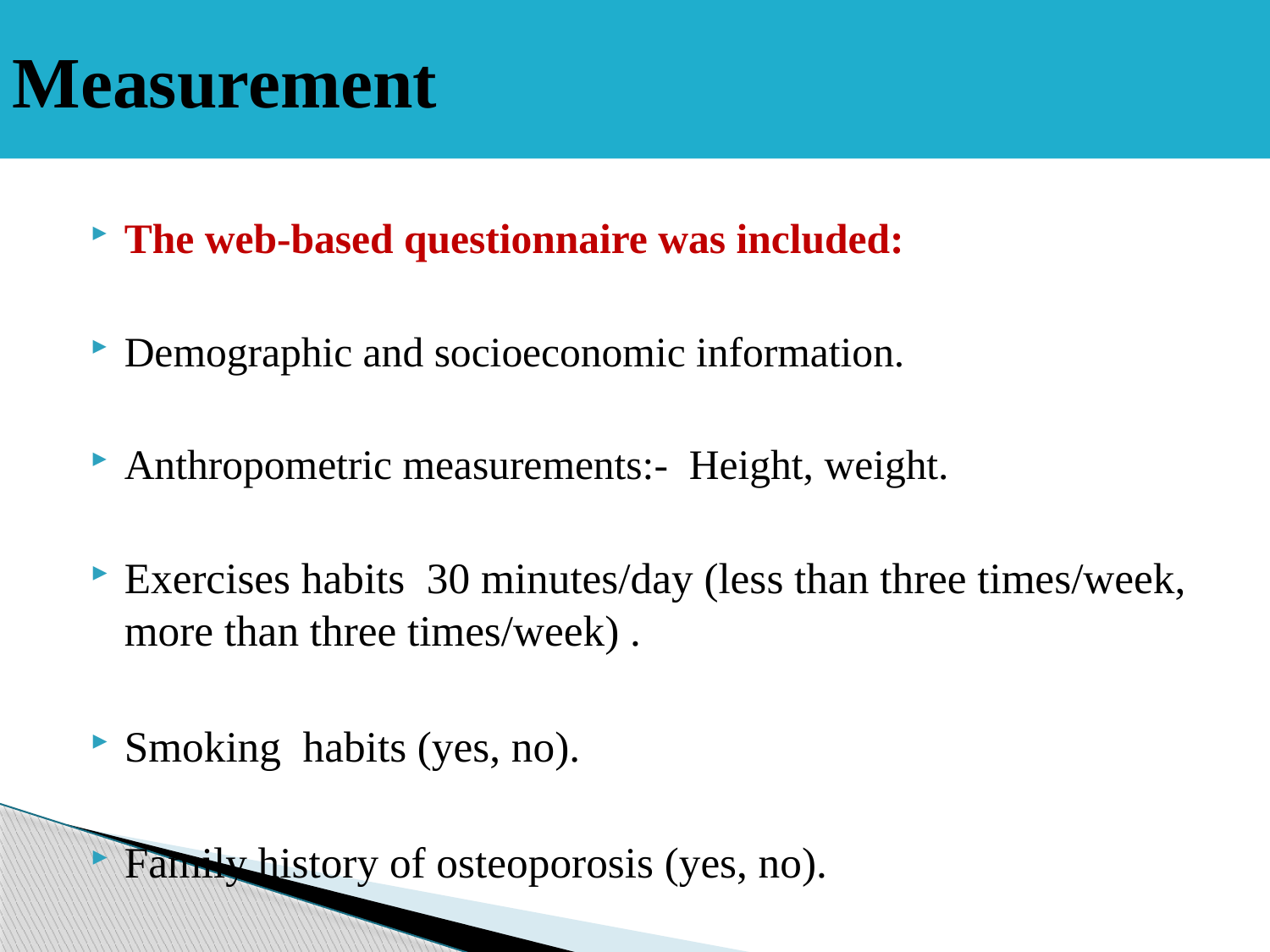

# Measurement
The web-based questionnaire was included:

Demographic and socioeconomic information.

Anthropometric measurements:-  Height, weight.

Exercises habits  30 minutes/day (less than three times/week, more than three times/week) .

Smoking  habits (yes, no).

Family history of osteoporosis (yes, no).